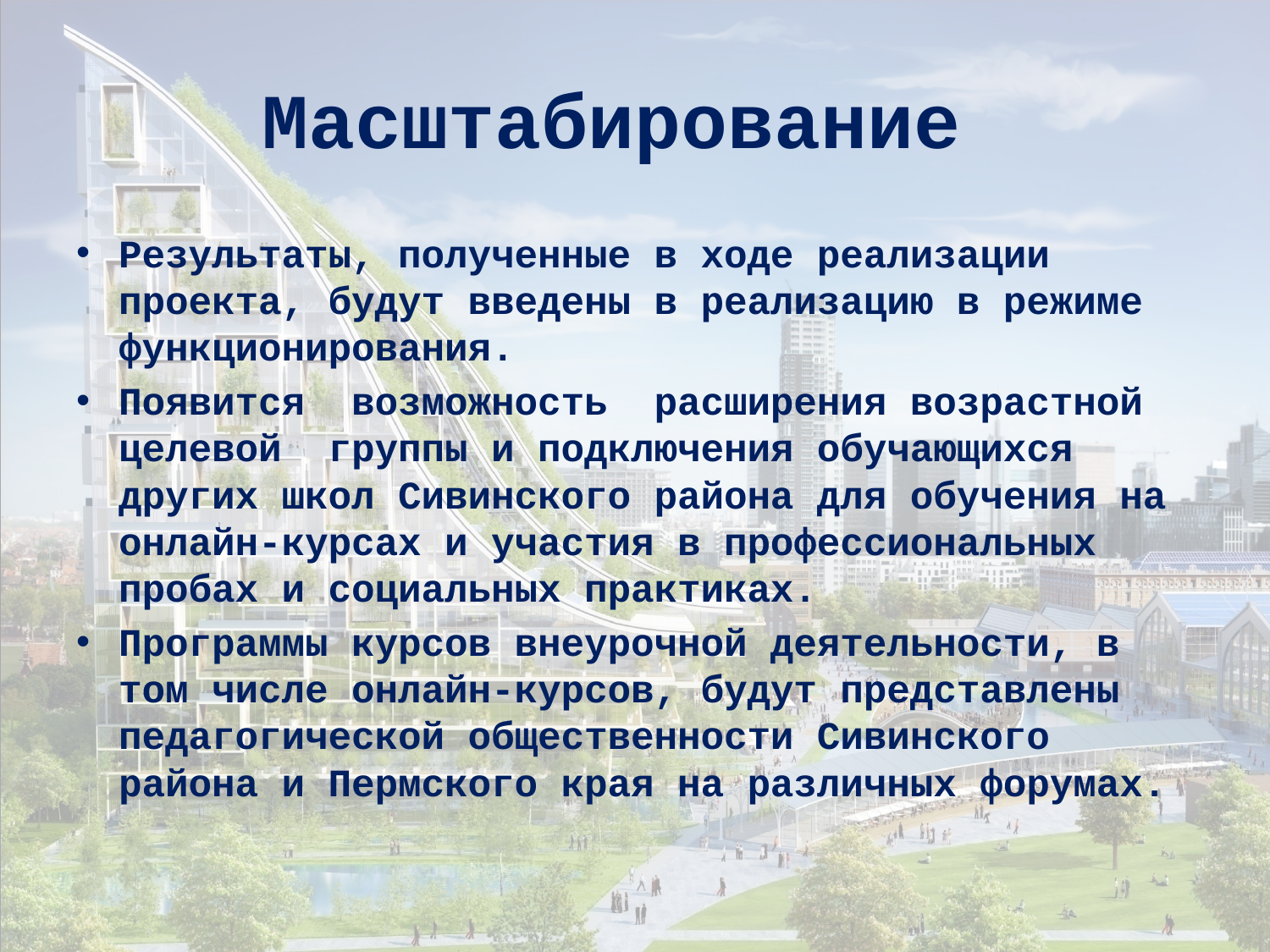

# Масштабирование
Результаты, полученные в ходе реализации проекта, будут введены в реализацию в режиме функционирования.
Появится  возможность  расширения возрастной целевой  группы и подключения обучающихся других школ Сивинского района для обучения на онлайн-курсах и участия в профессиональных пробах и социальных практиках.
Программы курсов внеурочной деятельности, в том числе онлайн-курсов, будут представлены педагогической общественности Сивинского района и Пермского края на различных форумах.